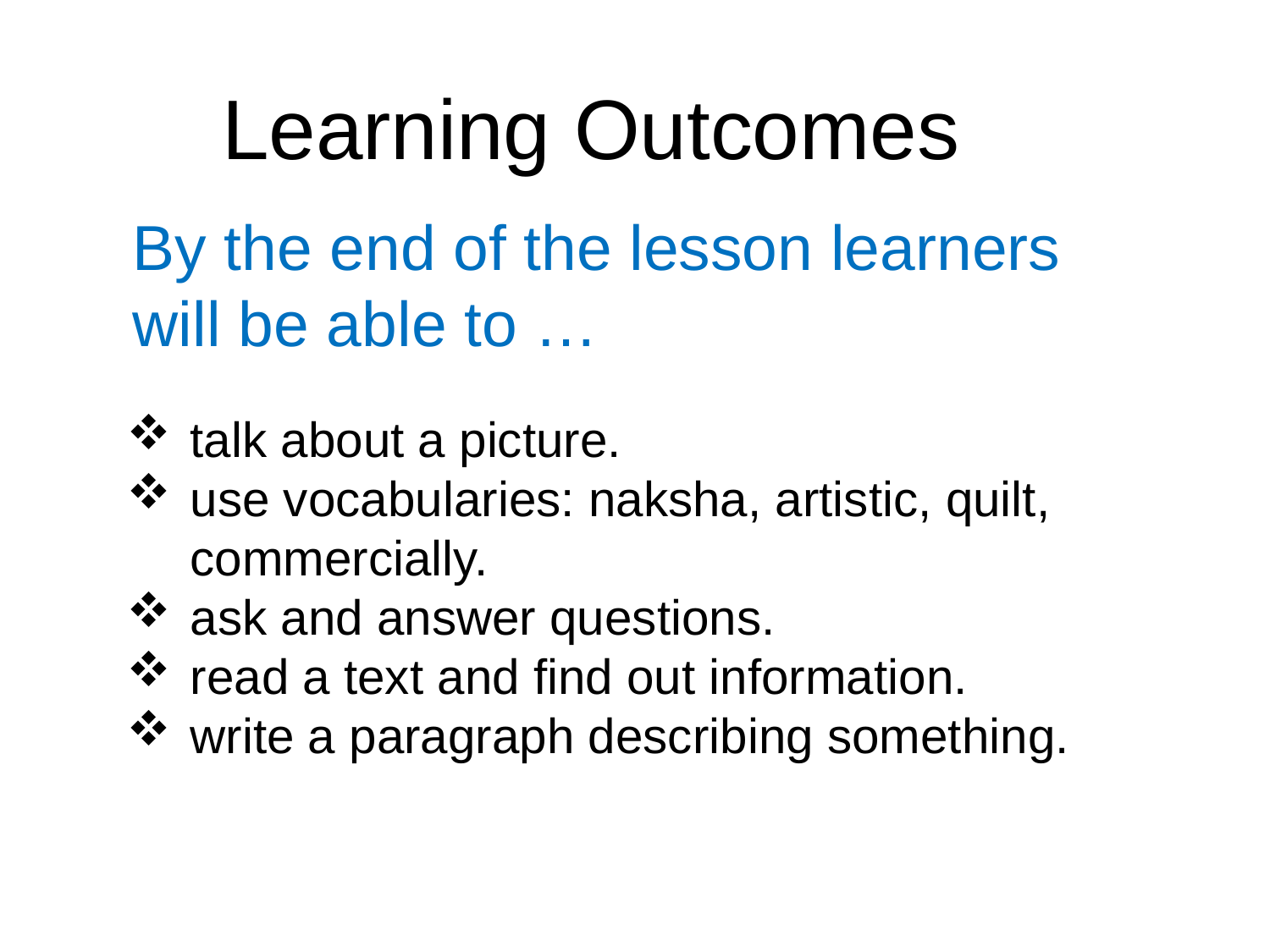

Learning Outcomes
By the end of the lesson learners will be able to …
talk about a picture.
use vocabularies: naksha, artistic, quilt, commercially.
ask and answer questions.
read a text and find out information.
write a paragraph describing something.